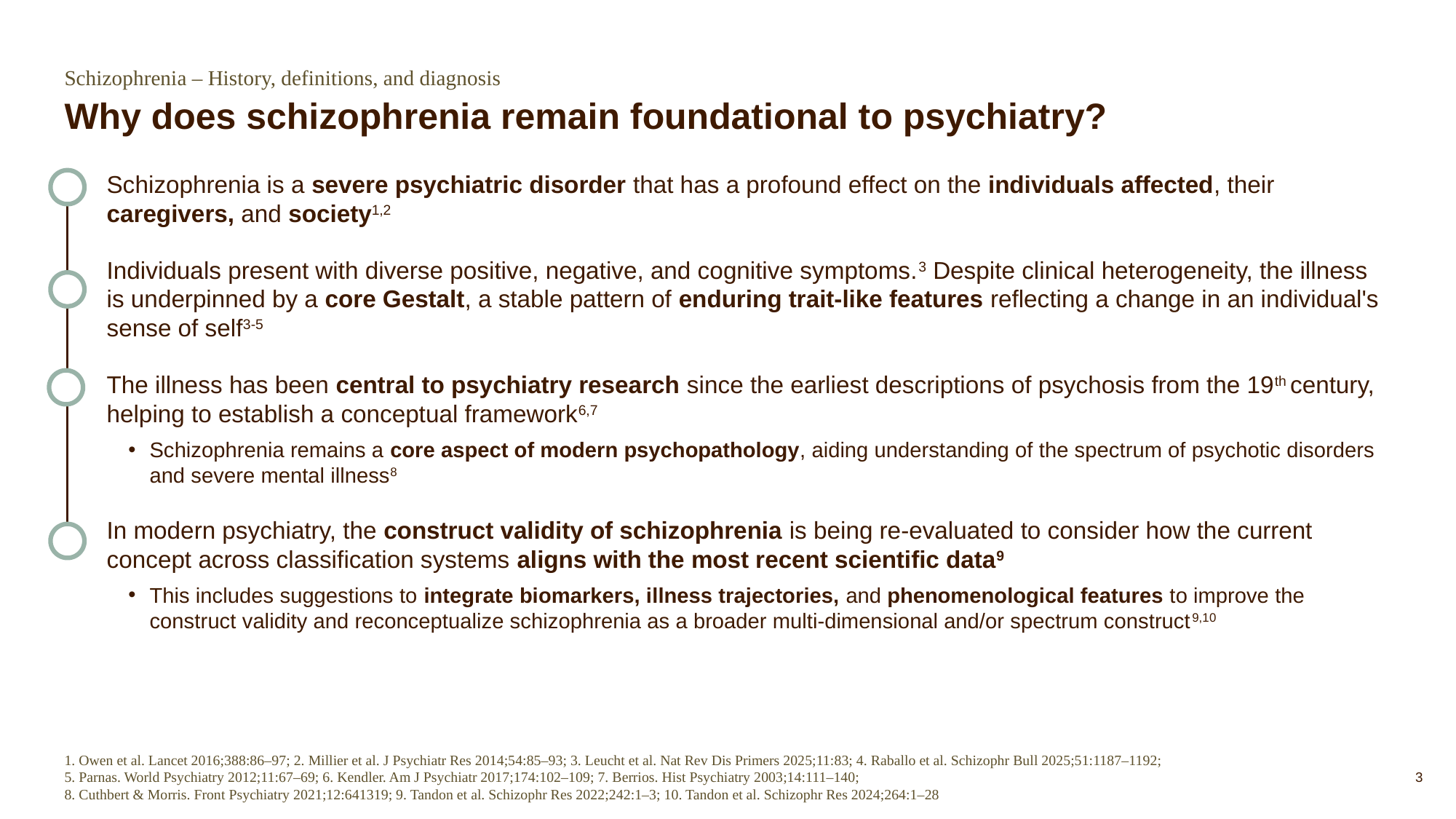

Schizophrenia – History, definitions, and diagnosis
# Why does schizophrenia remain foundational to psychiatry?
Schizophrenia is a severe psychiatric disorder that has a profound effect on the individuals affected, their caregivers, and society1,2
Individuals present with diverse positive, negative, and cognitive symptoms.3 Despite clinical heterogeneity, the illness is underpinned by a core Gestalt, a stable pattern of enduring trait-like features reflecting a change in an individual's sense of self3-5
The illness has been central to psychiatry research since the earliest descriptions of psychosis from the 19th century, helping to establish a conceptual framework6,7
Schizophrenia remains a core aspect of modern psychopathology, aiding understanding of the spectrum of psychotic disorders and severe mental illness8
In modern psychiatry, the construct validity of schizophrenia is being re-evaluated to consider how the current concept across classification systems aligns with the most recent scientific data9
This includes suggestions to integrate biomarkers, illness trajectories, and phenomenological features to improve the construct validity and reconceptualize schizophrenia as a broader multi-dimensional and/or spectrum construct9,10

1. Owen et al. Lancet 2016;388:86–97; 2. Millier et al. J Psychiatr Res 2014;54:85–93; 3. Leucht et al. Nat Rev Dis Primers 2025;11:83; 4. Raballo et al. Schizophr Bull 2025;51:1187–1192; 5. Parnas. World Psychiatry 2012;11:67–69; 6. Kendler. Am J Psychiatr 2017;174:102–109; 7. Berrios. Hist Psychiatry 2003;14:111–140;
8. Cuthbert & Morris. Front Psychiatry 2021;12:641319; 9. Tandon et al. Schizophr Res 2022;242:1–3; 10. Tandon et al. Schizophr Res 2024;264:1–28
3